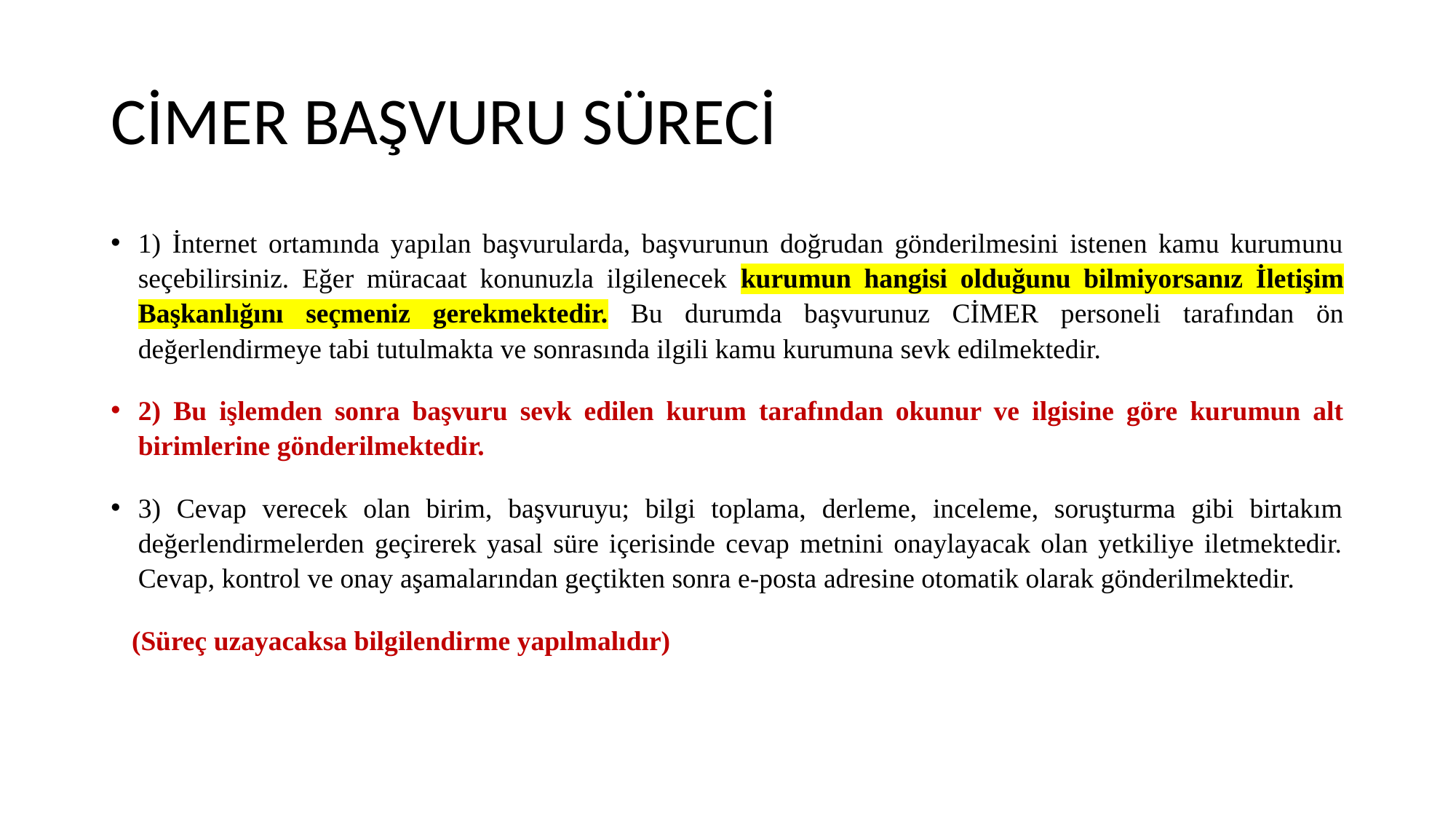

# CİMER BAŞVURU SÜRECİ
1) İnternet ortamında yapılan başvurularda, başvurunun doğrudan gönderilmesini istenen kamu kurumunu seçebilirsiniz. Eğer müracaat konunuzla ilgilenecek kurumun hangisi olduğunu bilmiyorsanız İletişim Başkanlığını seçmeniz gerekmektedir. Bu durumda başvurunuz CİMER personeli tarafından ön değerlendirmeye tabi tutulmakta ve sonrasında ilgili kamu kurumuna sevk edilmektedir.
2) Bu işlemden sonra başvuru sevk edilen kurum tarafından okunur ve ilgisine göre kurumun alt birimlerine gönderilmektedir.
3) Cevap verecek olan birim, başvuruyu; bilgi toplama, derleme, inceleme, soruşturma gibi birtakım değerlendirmelerden geçirerek yasal süre içerisinde cevap metnini onaylayacak olan yetkiliye iletmektedir. Cevap, kontrol ve onay aşamalarından geçtikten sonra e-posta adresine otomatik olarak gönderilmektedir.
   (Süreç uzayacaksa bilgilendirme yapılmalıdır)